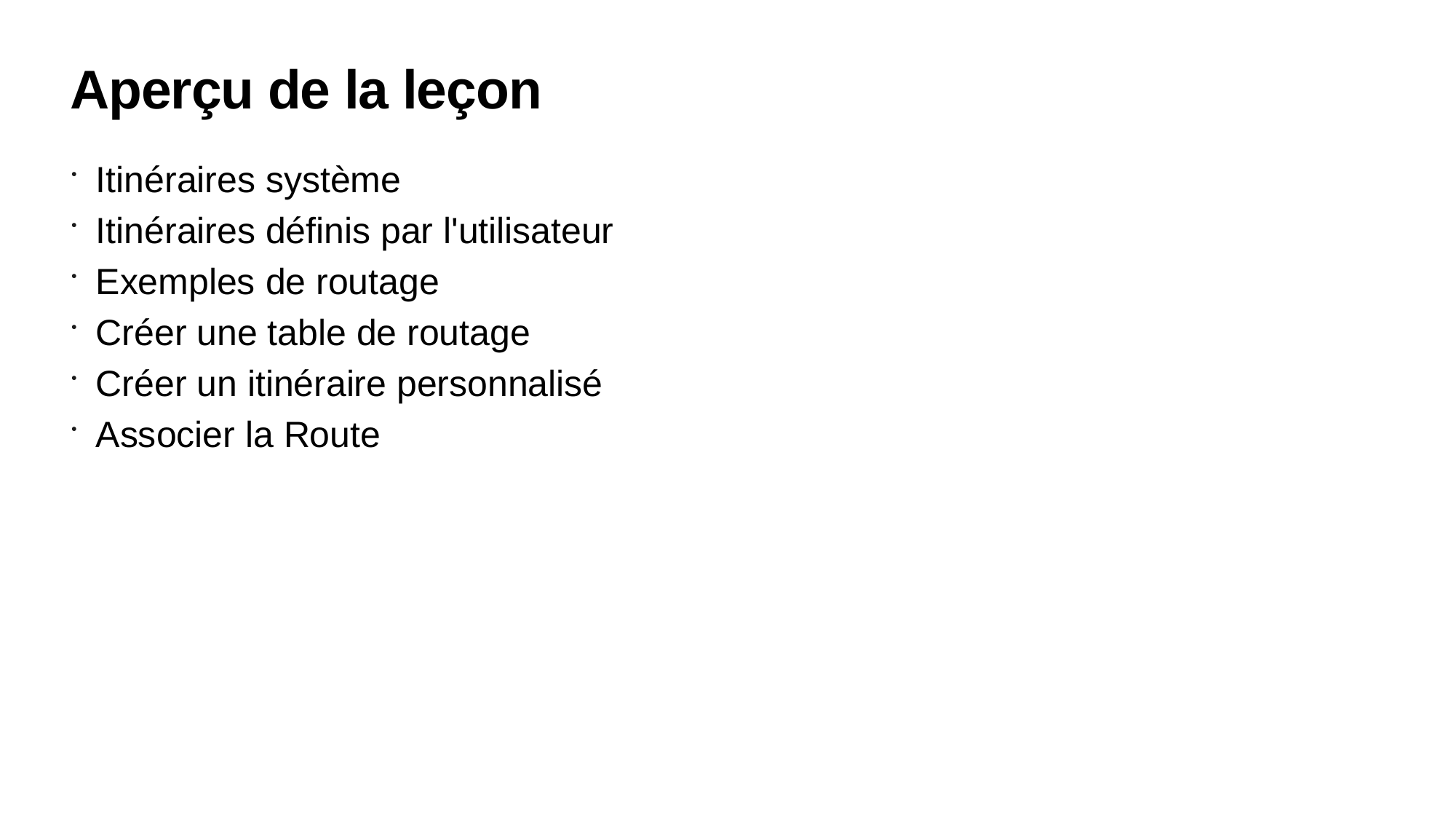

# Aperçu de la leçon
Itinéraires système
Itinéraires définis par l'utilisateur
Exemples de routage
Créer une table de routage
Créer un itinéraire personnalisé
Associer la Route